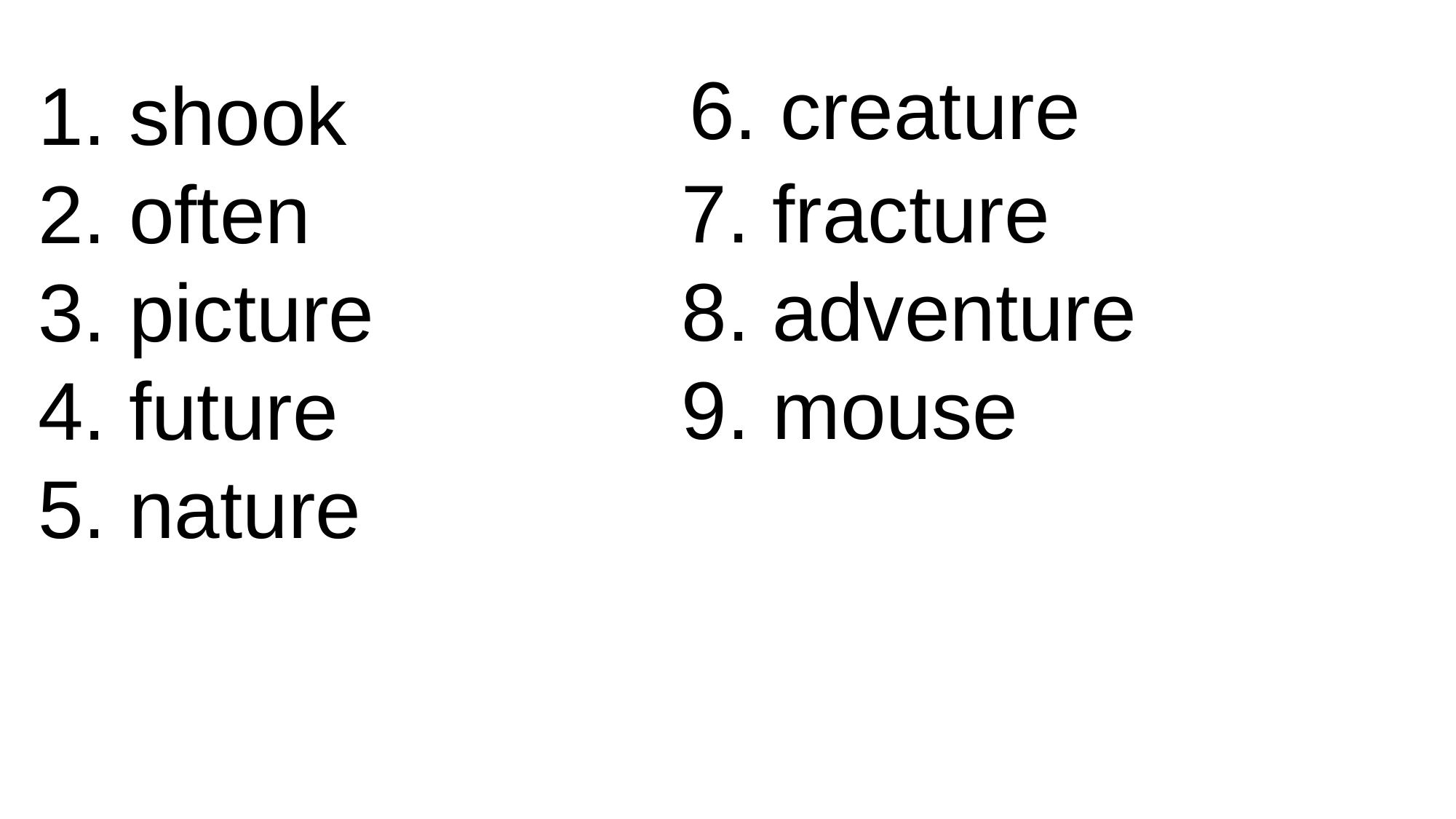

6. creature
 7. fracture
 8. adventure
 9. mouse
1. shook
2. often
3. picture
4. future
5. nature